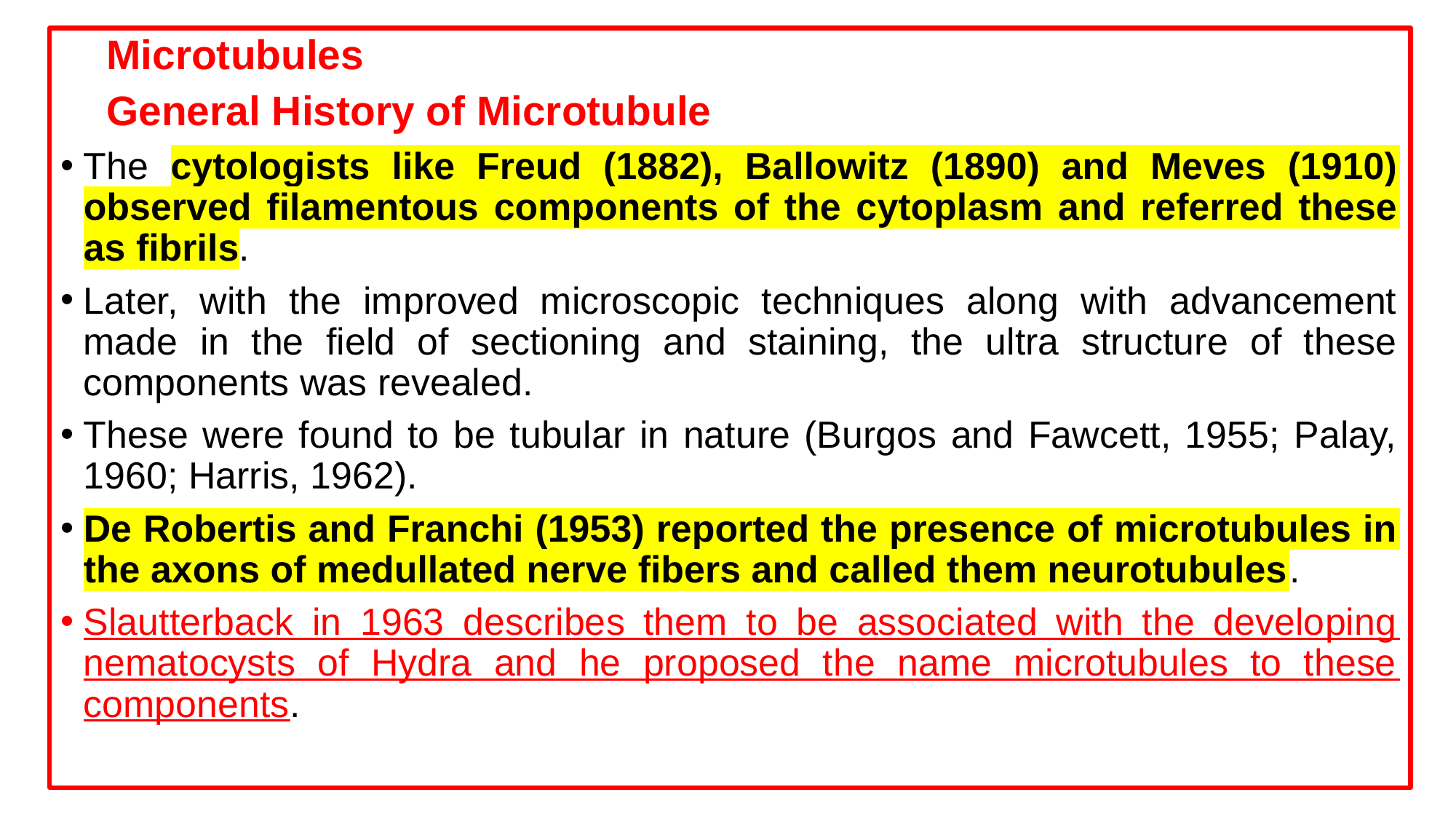

Microtubules
    General History of Microtubule
The cytologists like Freud (1882), Ballowitz (1890) and Meves (1910) observed filamentous components of the cytoplasm and referred these as fibrils.
Later, with the improved microscopic techniques along with advancement made in the field of sectioning and staining, the ultra structure of these components was revealed.
These were found to be tubular in nature (Burgos and Fawcett, 1955; Palay, 1960; Harris, 1962).
De Robertis and Franchi (1953) reported the presence of microtubules in the axons of medullated nerve fibers and called them neurotubules.
Slautterback in 1963 describes them to be associated with the developing nematocysts of Hydra and he proposed the name microtubules to these components.